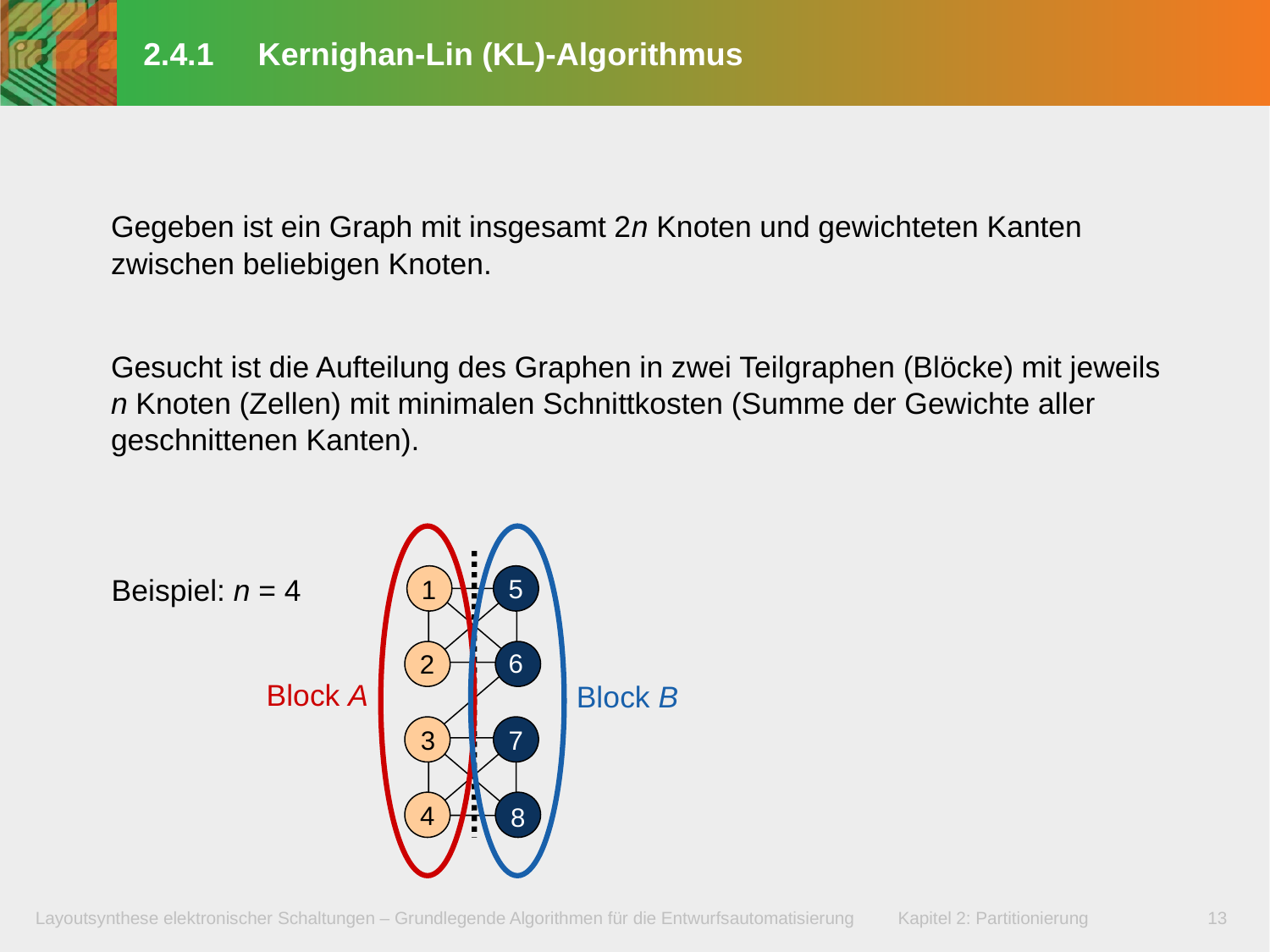

# 2.4.1     Kernighan-Lin (KL)-Algorithmus
Gegeben ist ein Graph mit insgesamt 2n Knoten und gewichteten Kanten zwischen beliebigen Knoten.

Gesucht ist die Aufteilung des Graphen in zwei Teilgraphen (Blöcke) mit jeweils
n Knoten (Zellen) mit minimalen Schnittkosten (Summe der Gewichte aller geschnittenen Kanten).

Beispiel: n = 4

5
1

6
2

Block A
Block B

3
7

4
8